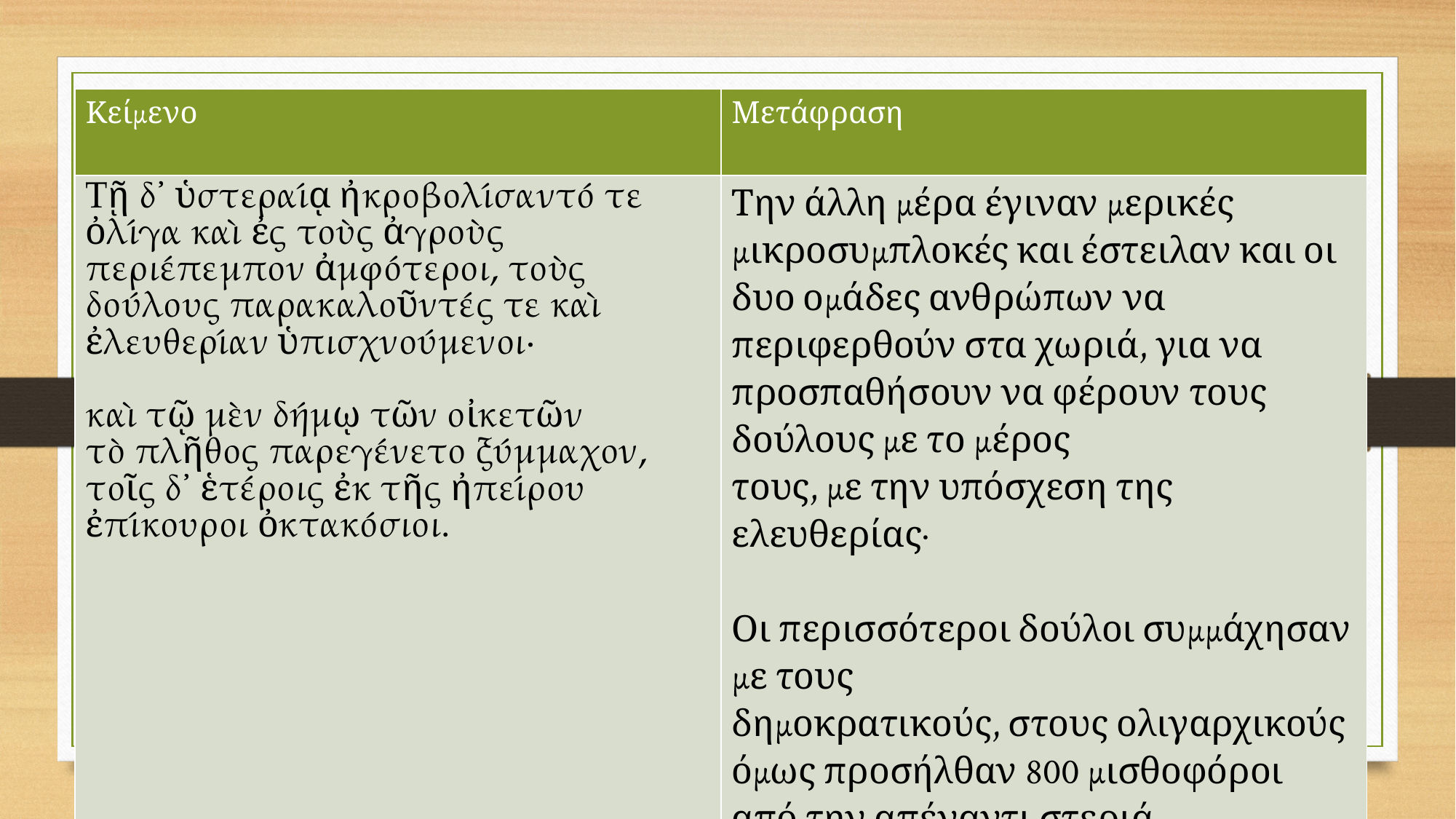

| Κείμενο | Μετάφραση |
| --- | --- |
| Τῇ δ᾽ ὑστεραίᾳ ἠκροβολίσαντό τε ὀλίγα καὶ ἐς τοὺς ἀγροὺς περιέπεμπον ἀμφότεροι, τοὺς δούλους παρακαλοῦντές τε καὶ ἐλευθερίαν ὑπισχνούμενοι· καὶ τῷ μὲν δήμῳ τῶν οἰκετῶν τὸ πλῆθος παρεγένετο ξύμμαχον, τοῖς δ᾽ ἑτέροις ἐκ τῆς ἠπείρου ἐπίκουροι ὀκτακόσιοι. | Την άλλη μέρα έγιναν μερικές μικροσυμπλοκές και έστειλαν και οι δυο ομάδες ανθρώπων να περιφερθούν στα χωριά, για να προσπαθήσουν να φέρουν τους δούλους με το μέρος τους, με την υπόσχεση της ελευθερίας· Οι περισσότεροι δούλοι συμμάχησαν με τους δημοκρατικούς, στους ολιγαρχικούς όμως προσήλθαν 800 μισθοφόροι από την απέναντι στεριά. |